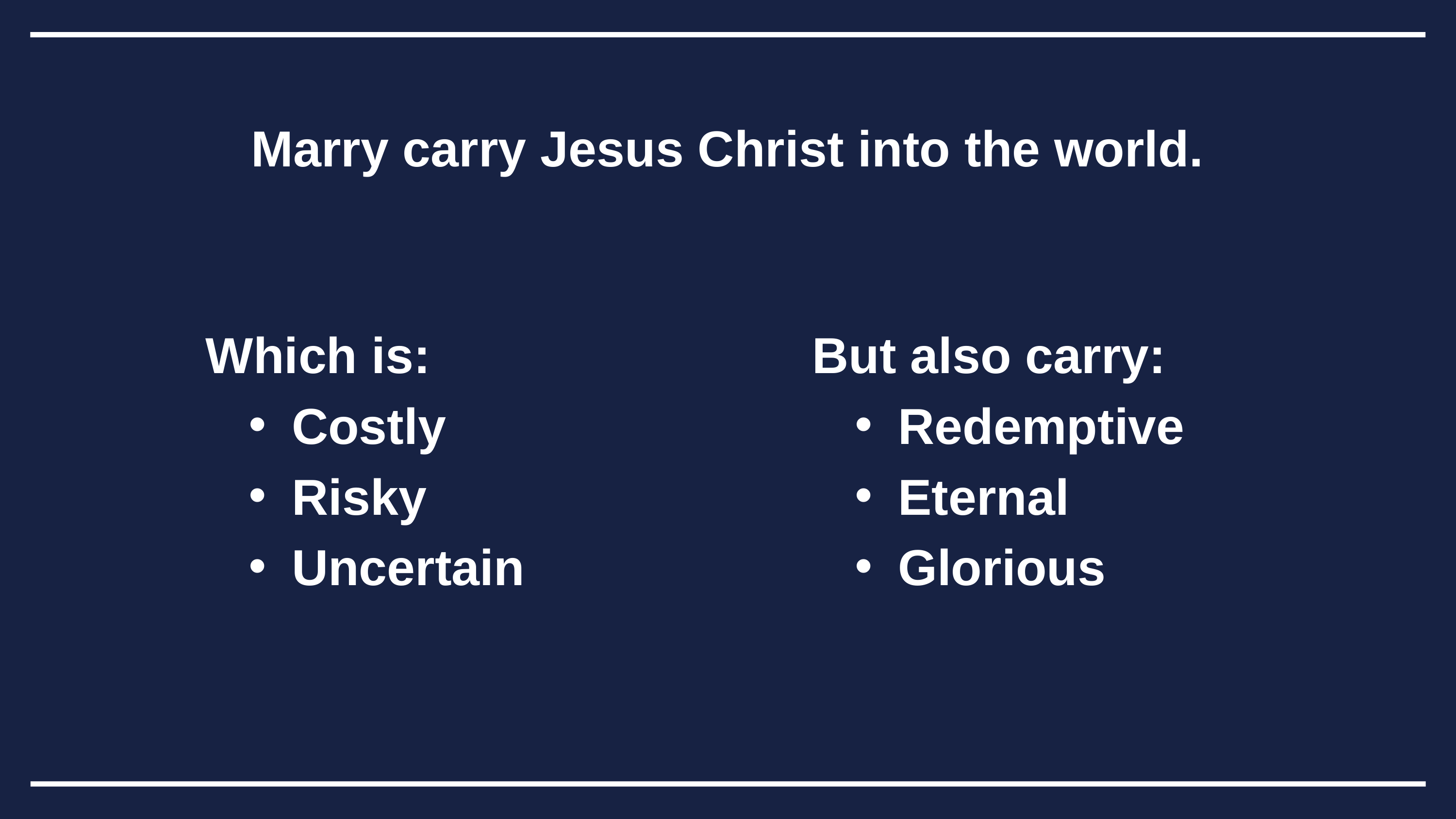

Marry carry Jesus Christ into the world.

Which is:
Costly
Risky
Uncertain

But also carry:
Redemptive
Eternal
Glorious